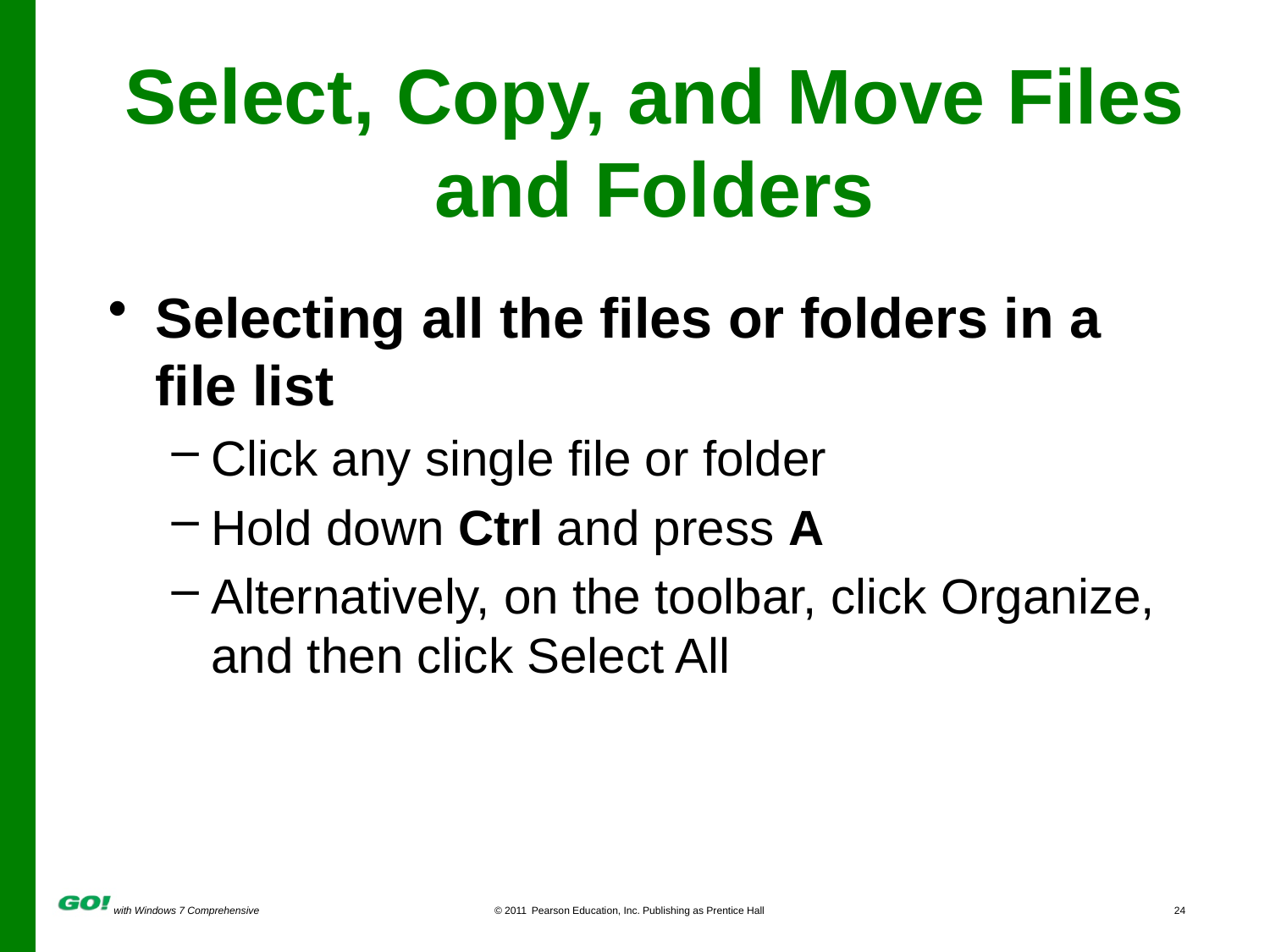

Select, Copy, and Move Files and Folders
Selecting all the files or folders in a file list
Click any single file or folder
Hold down Ctrl and press A
Alternatively, on the toolbar, click Organize, and then click Select All